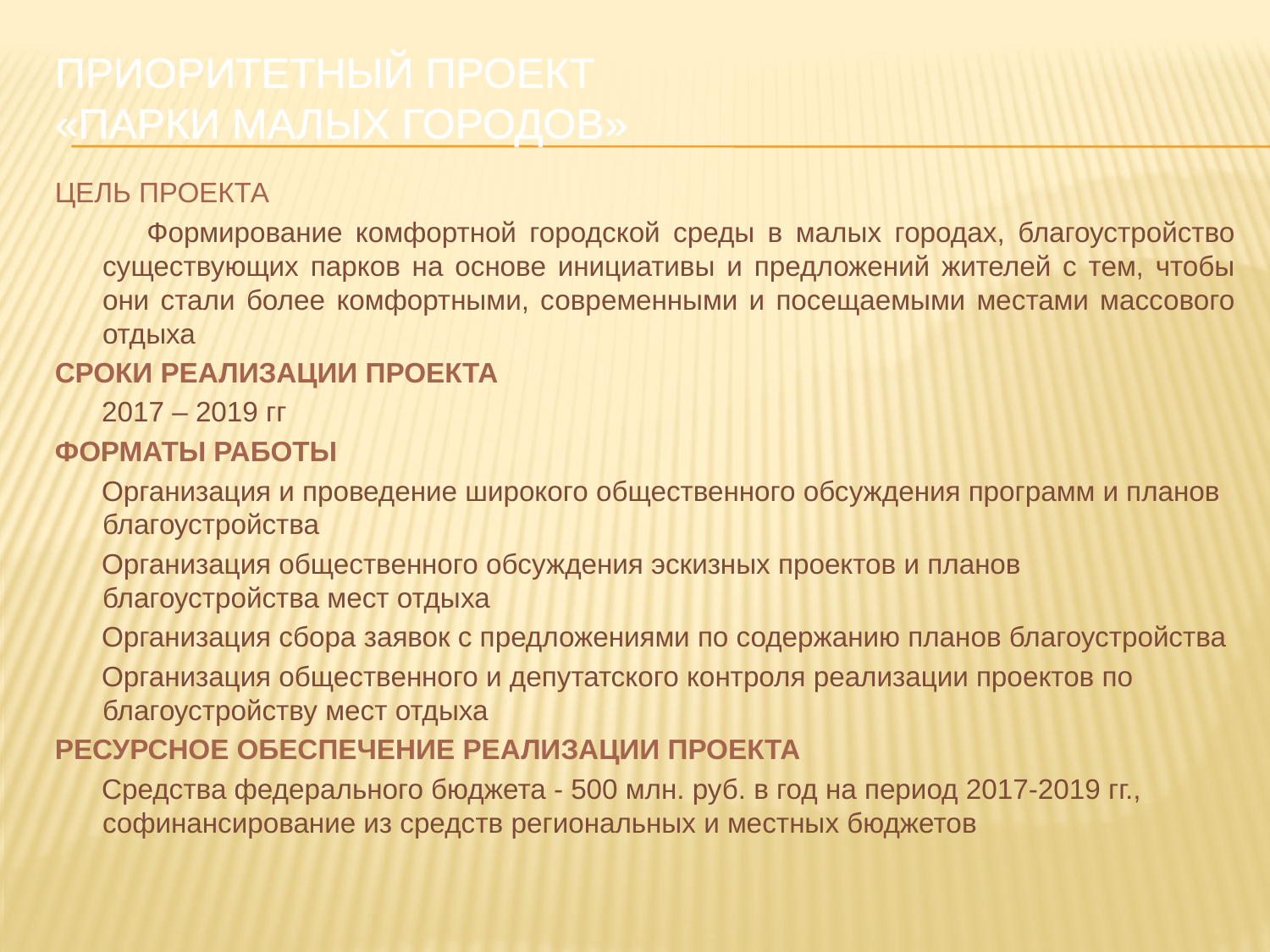

# ПРИОРИТЕТНЫЙ ПРОЕКТ «ПАРКИ МАЛЫХ ГОРОДОВ»
Цель проекта
       Формирование комфортной городской среды в малых городах, благоустройство существующих парков на основе инициативы и предложений жителей с тем, чтобы они стали более комфортными, современными и посещаемыми местами массового отдыха
Сроки реализации проекта
      2017 – 2019 гг
Форматы работы
      Организация и проведение широкого общественного обсуждения программ и планов благоустройства
      Организация общественного обсуждения эскизных проектов и планов благоустройства мест отдыха
      Организация сбора заявок с предложениями по содержанию планов благоустройства
      Организация общественного и депутатского контроля реализации проектов по благоустройству мест отдыха
Ресурсное обеспечение реализации проекта
      Средства федерального бюджета - 500 млн. руб. в год на период 2017-2019 гг., софинансирование из средств региональных и местных бюджетов